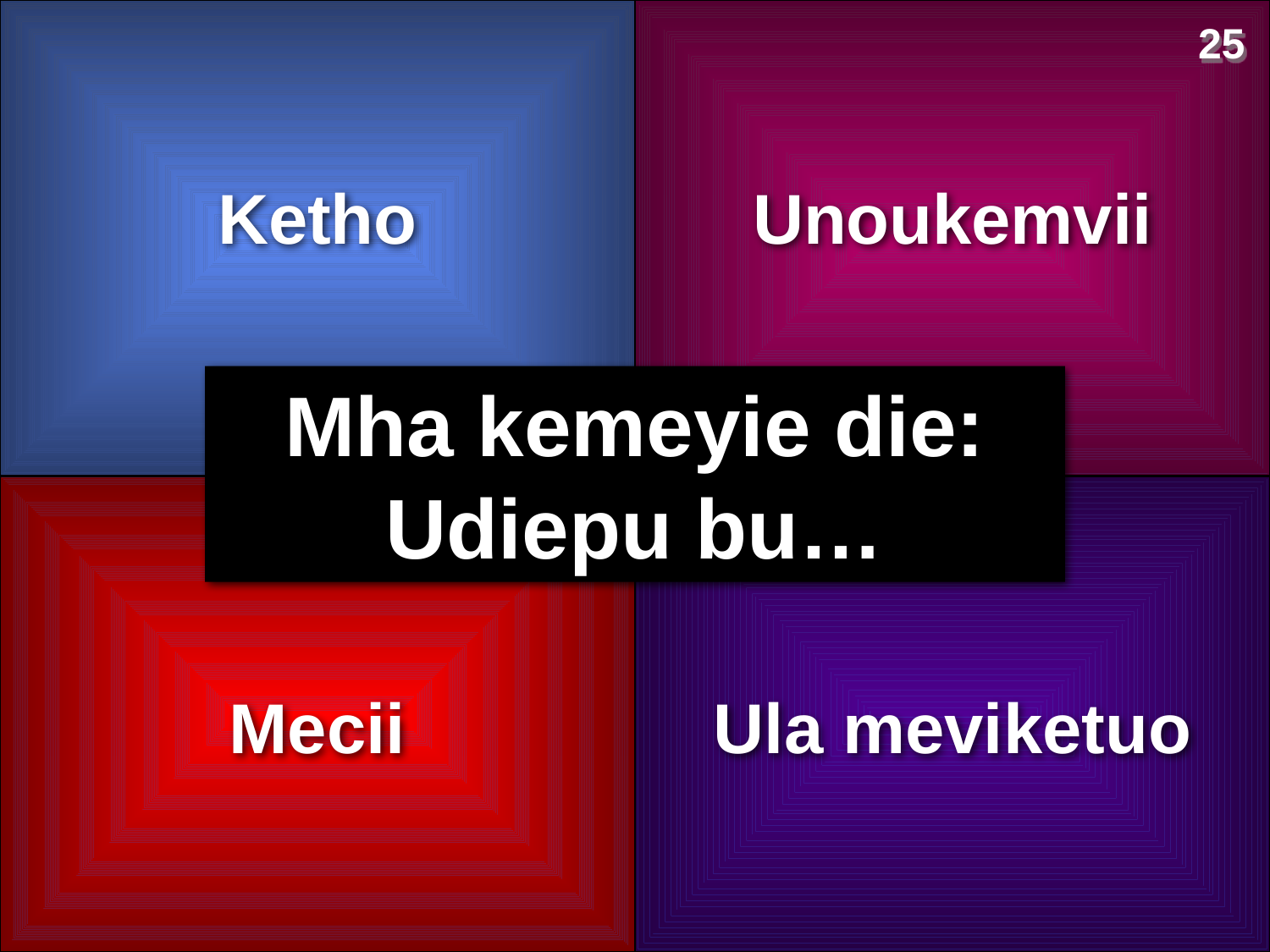

25
Ketho
Unoukemvii
Mha kemeyie die:
Udiepu bu…

Mecii
Ula meviketuo